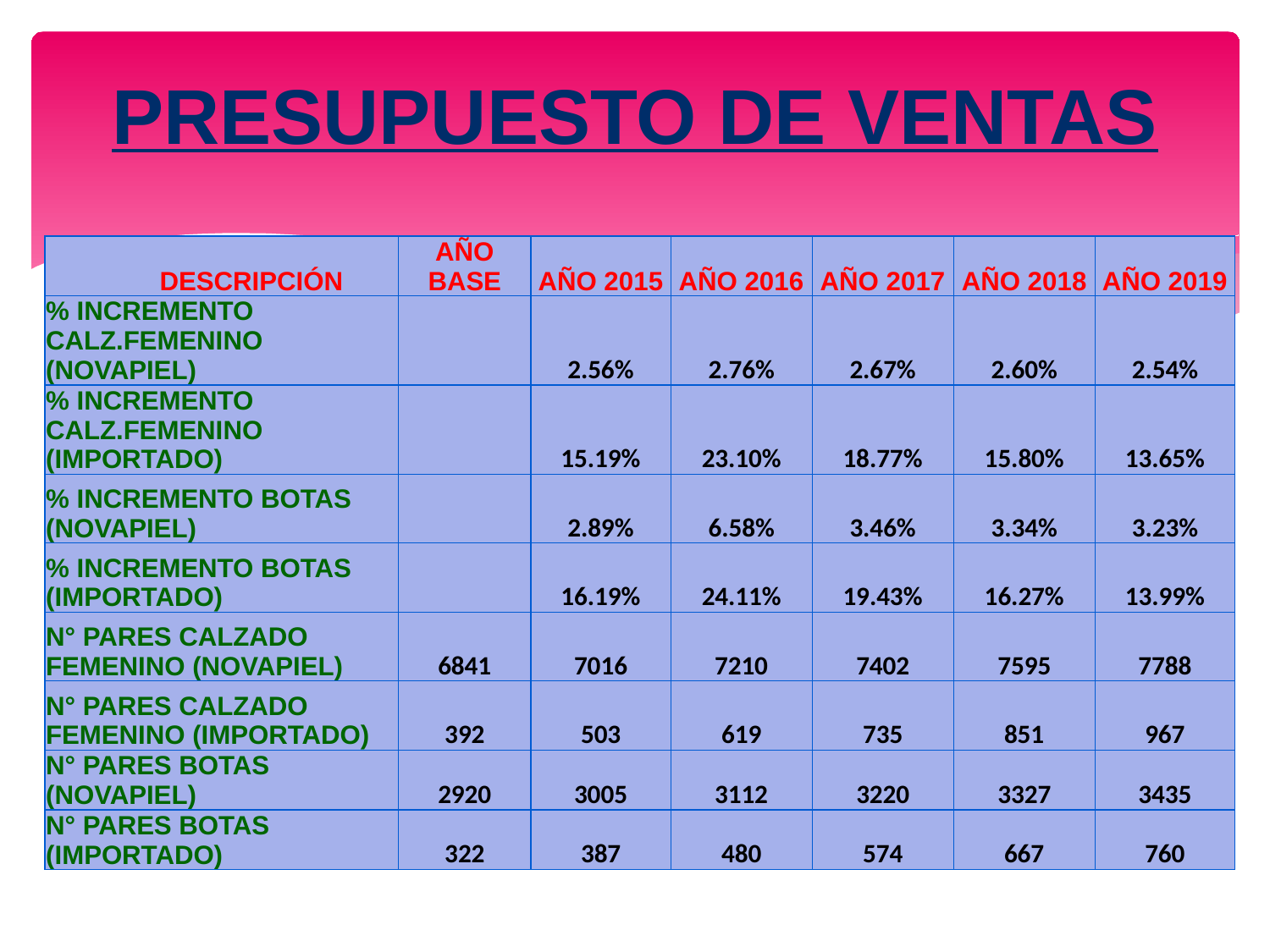

# PRESUPUESTO DE VENTAS
| DESCRIPCIÓN | AÑO BASE | AÑO 2015 | AÑO 2016 | AÑO 2017 | AÑO 2018 | AÑO 2019 |
| --- | --- | --- | --- | --- | --- | --- |
| % INCREMENTO CALZ.FEMENINO (NOVAPIEL) |  | 2.56% | 2.76% | 2.67% | 2.60% | 2.54% |
| % INCREMENTO CALZ.FEMENINO (IMPORTADO) |  | 15.19% | 23.10% | 18.77% | 15.80% | 13.65% |
| % INCREMENTO BOTAS (NOVAPIEL) |  | 2.89% | 6.58% | 3.46% | 3.34% | 3.23% |
| % INCREMENTO BOTAS (IMPORTADO) |  | 16.19% | 24.11% | 19.43% | 16.27% | 13.99% |
| N° PARES CALZADO FEMENINO (NOVAPIEL) | 6841 | 7016 | 7210 | 7402 | 7595 | 7788 |
| N° PARES CALZADO FEMENINO (IMPORTADO) | 392 | 503 | 619 | 735 | 851 | 967 |
| N° PARES BOTAS (NOVAPIEL) | 2920 | 3005 | 3112 | 3220 | 3327 | 3435 |
| N° PARES BOTAS (IMPORTADO) | 322 | 387 | 480 | 574 | 667 | 760 |